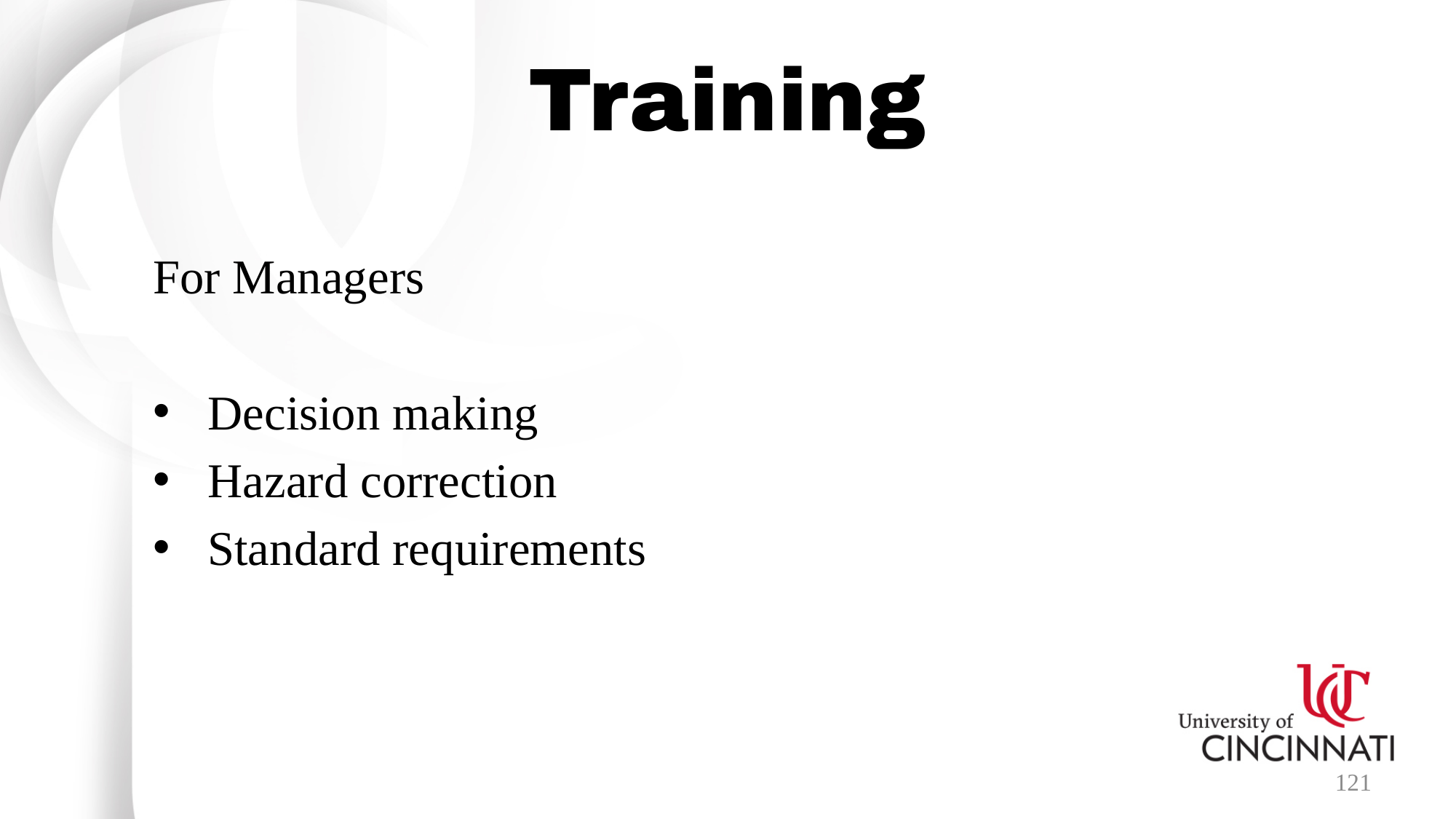

# Training
For Managers

Decision making
Hazard correction
Standard requirements

121